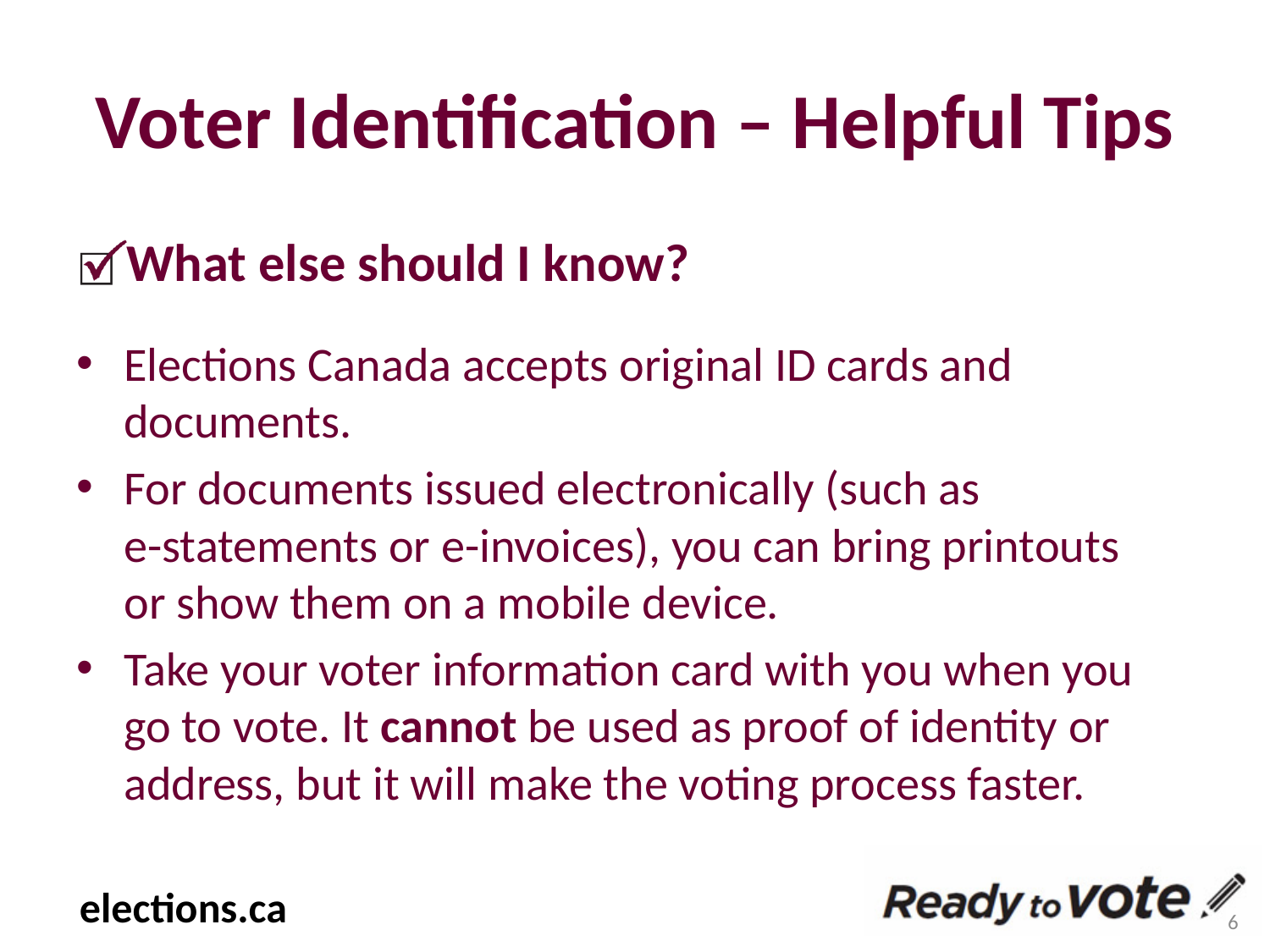

# Voter Identification – Helpful Tips
What else should I know?

Elections Canada accepts original ID cards and documents.
For documents issued electronically (such as
e-statements or e-invoices), you can bring printouts
or show them on a mobile device.
Take your voter information card with you when you
go to vote. It cannot be used as proof of identity or address, but it will make the voting process faster.

6